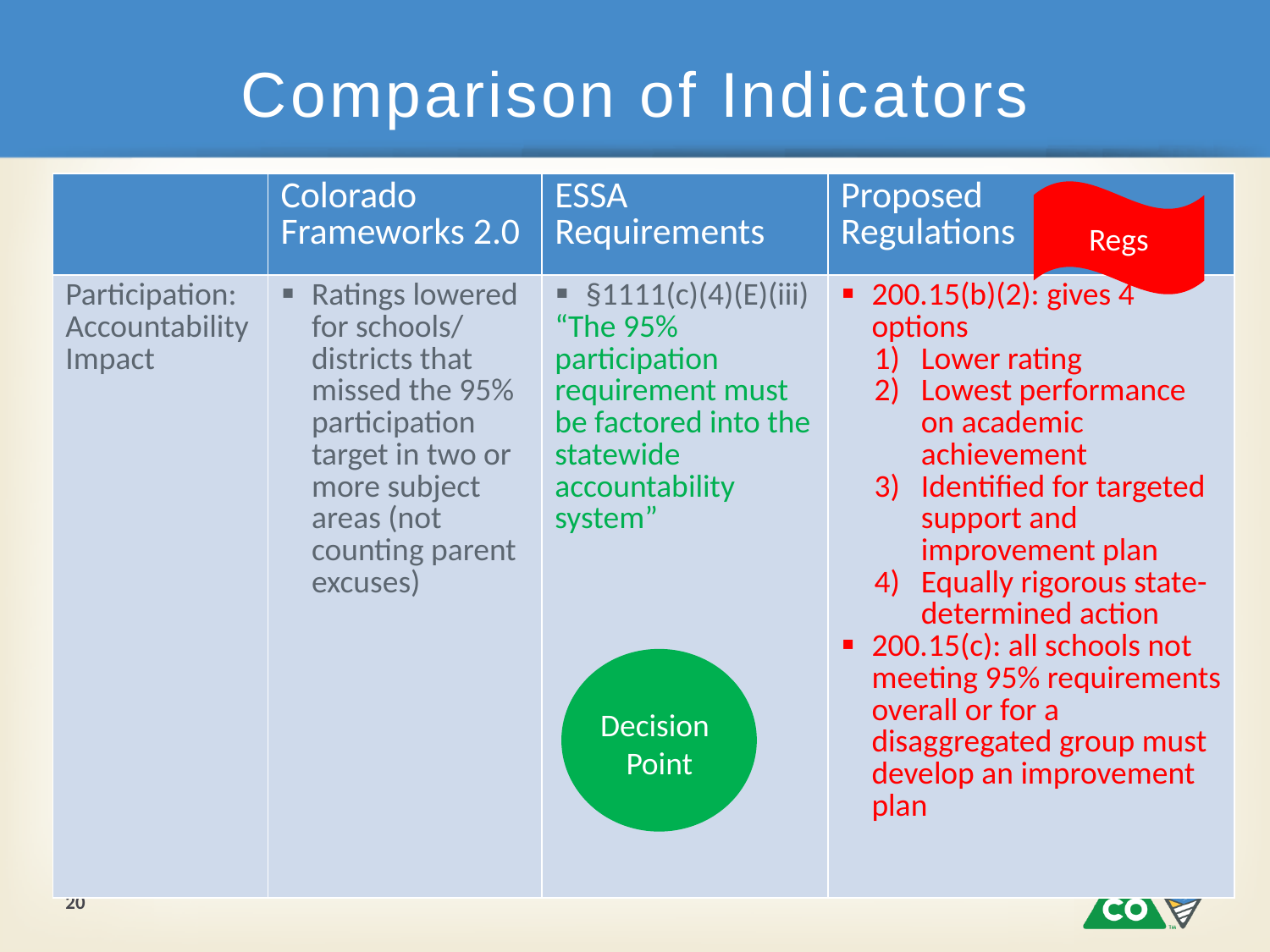

# Comparison of Indicators
|  | Colorado Frameworks 2.0 | ESSA Requirements | Proposed Regulations |
| --- | --- | --- | --- |
| Participation: Accountability Impact | Ratings lowered for schools/ districts that missed the 95% participation target in two or more subject areas (not counting parent excuses) | §1111(c)(4)(E)(iii) “The 95% participation requirement must be factored into the statewide accountability system” | 200.15(b)(2): gives 4 options Lower rating Lowest performance on academic achievement Identified for targeted support and improvement plan Equally rigorous state-determined action 200.15(c): all schools not meeting 95% requirements overall or for a disaggregated group must develop an improvement plan |
Regs

Decision
Point
20